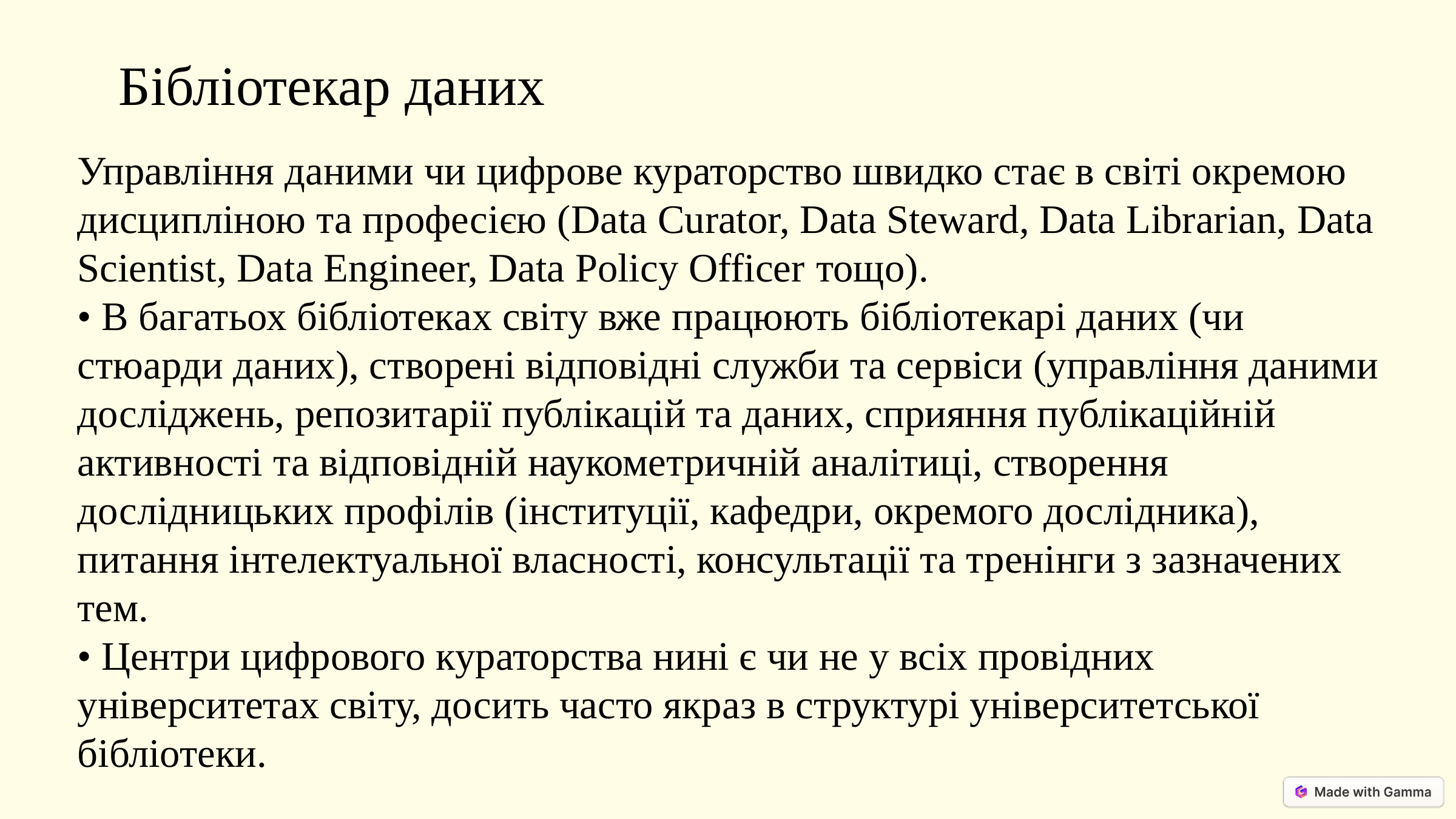

Бібліотекар даних
Управління даними чи цифрове кураторство швидко стає в світі окремою дисципліною та професією (Data Curator, Data Steward, Data Librarian, Data Scientist, Data Engineer, Data Policy Officer тощо).
• В багатьох бібліотеках світу вже працюють бібліотекарі даних (чи стюарди даних), створені відповідні служби та сервіси (управління даними досліджень, репозитарії публікацій та даних, сприяння публікаційній активності та відповідній наукометричній аналітиці, створення дослідницьких профілів (інституції, кафедри, окремого дослідника), питання інтелектуальної власності, консультації та тренінги з зазначених тем.
• Центри цифрового кураторства нині є чи не у всіх провідних університетах світу, досить часто якраз в структурі університетської бібліотеки.